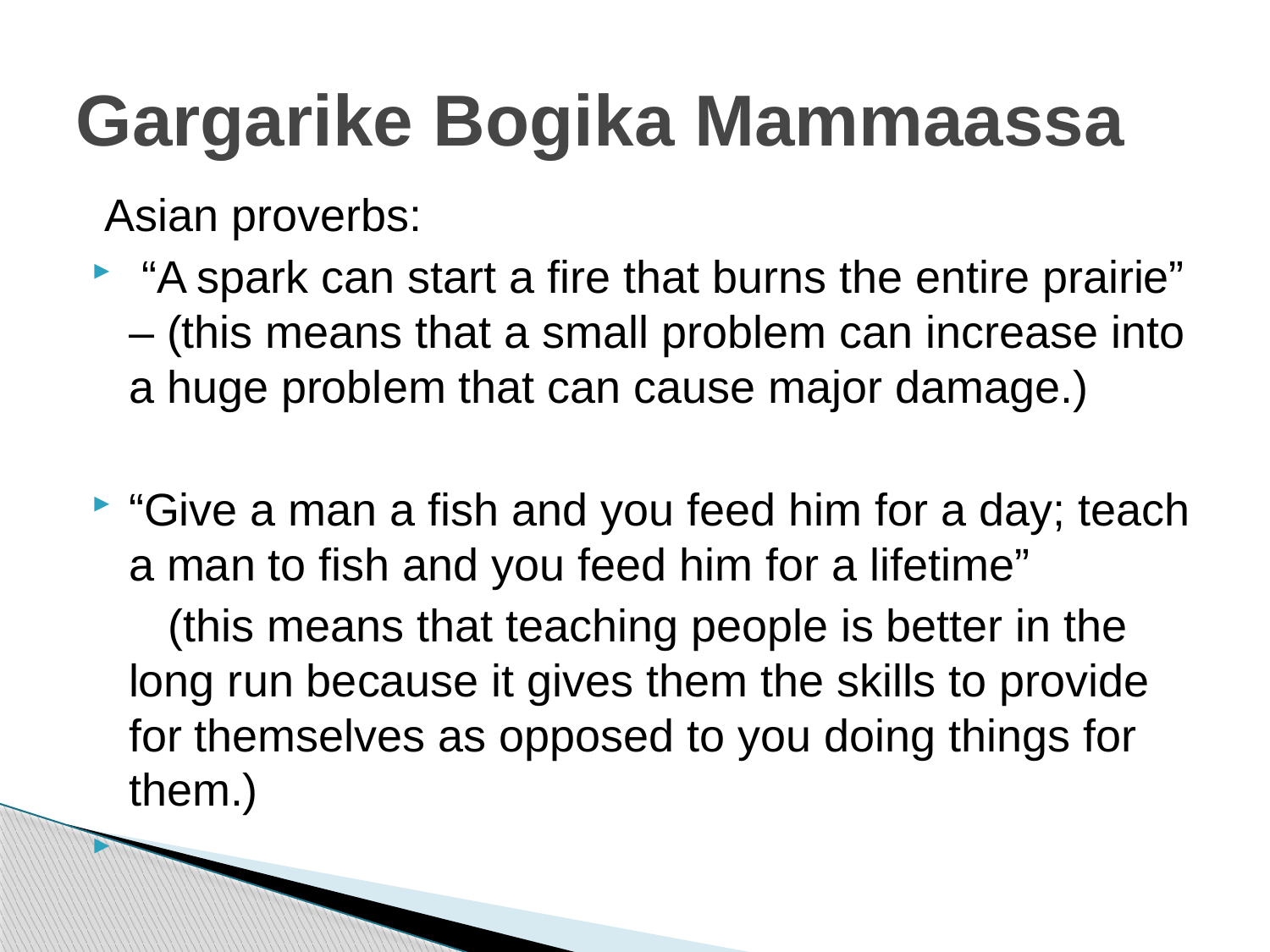

# Gargarike Bogika Mammaassa
 Asian proverbs:
 “A spark can start a fire that burns the entire prairie” – (this means that a small problem can increase into a huge problem that can cause major damage.)

“Give a man a fish and you feed him for a day; teach a man to fish and you feed him for a lifetime”
      (this means that teaching people is better in the long run because it gives them the skills to provide for themselves as opposed to you doing things for them.)